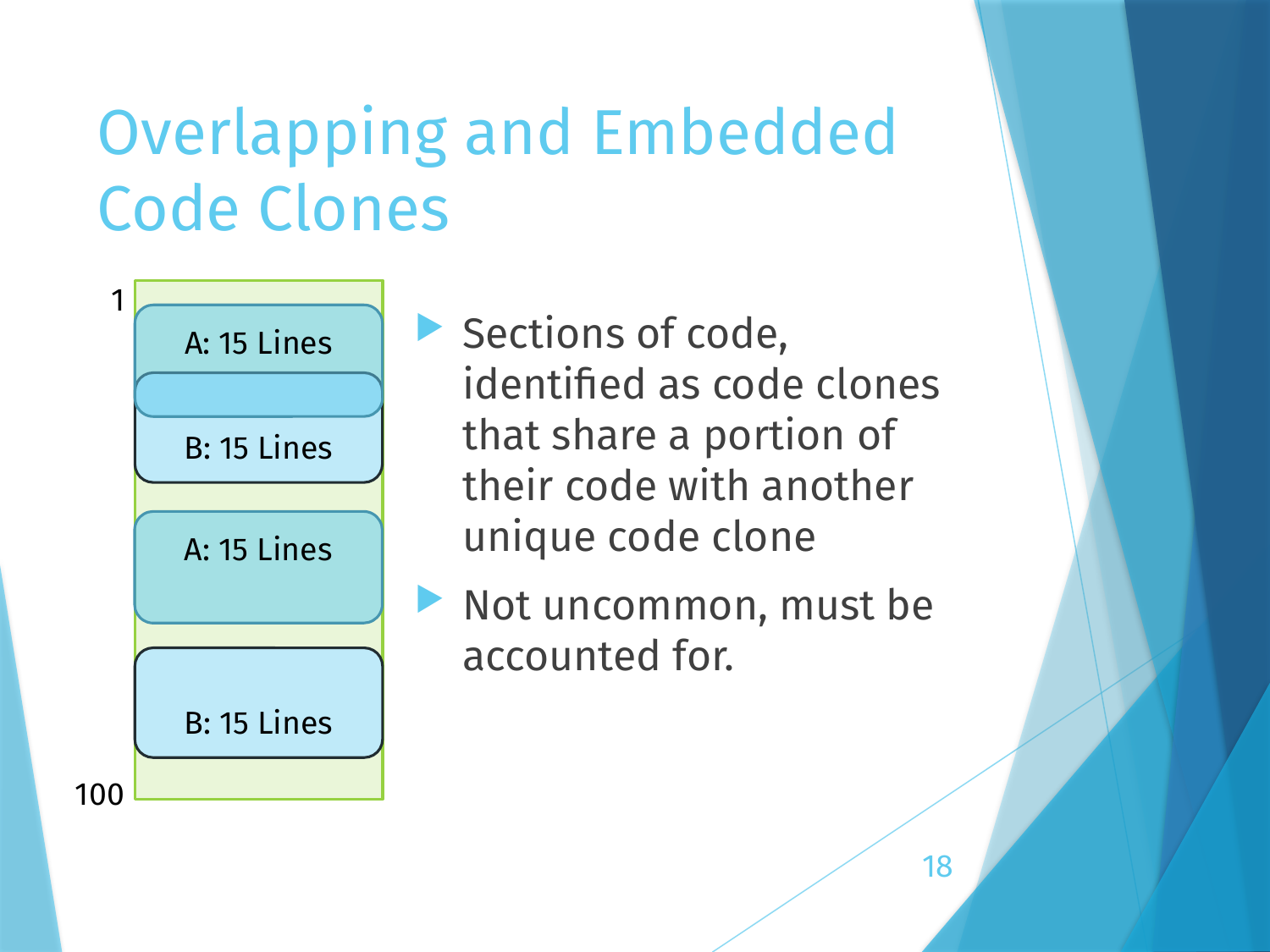

# Overlapping and Embedded Code Clones
1

Sections of code, identified as code clones that share a portion of their code with another unique code clone
Not uncommon, must be accounted for.
A: 15 Lines

B: 15 Lines
A: 15 Lines

B: 15 Lines
100
18